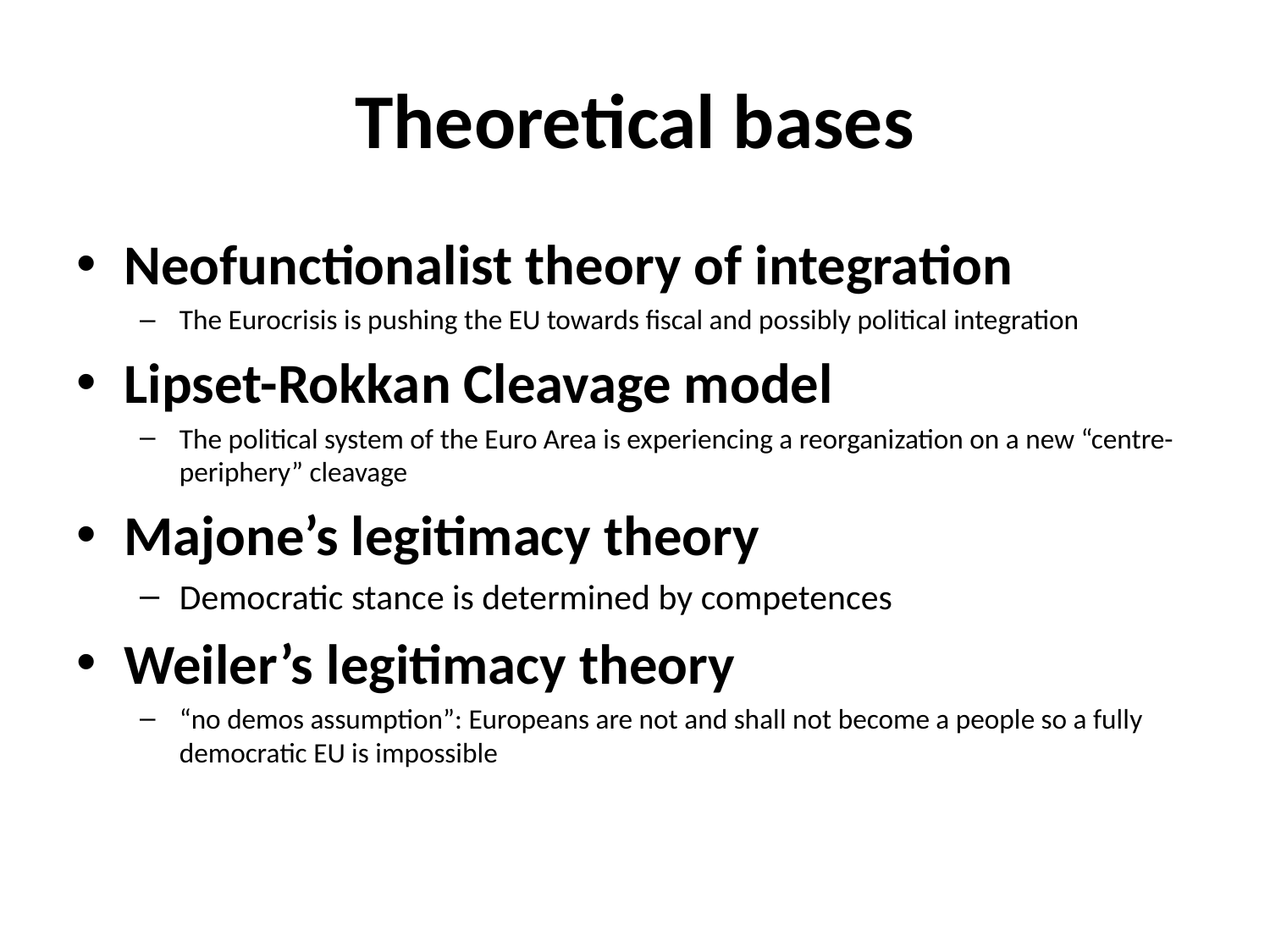

# Theoretical bases
Neofunctionalist theory of integration
The Eurocrisis is pushing the EU towards fiscal and possibly political integration
Lipset-Rokkan Cleavage model
The political system of the Euro Area is experiencing a reorganization on a new “centre-periphery” cleavage
Majone’s legitimacy theory
Democratic stance is determined by competences
Weiler’s legitimacy theory
“no demos assumption”: Europeans are not and shall not become a people so a fully democratic EU is impossible